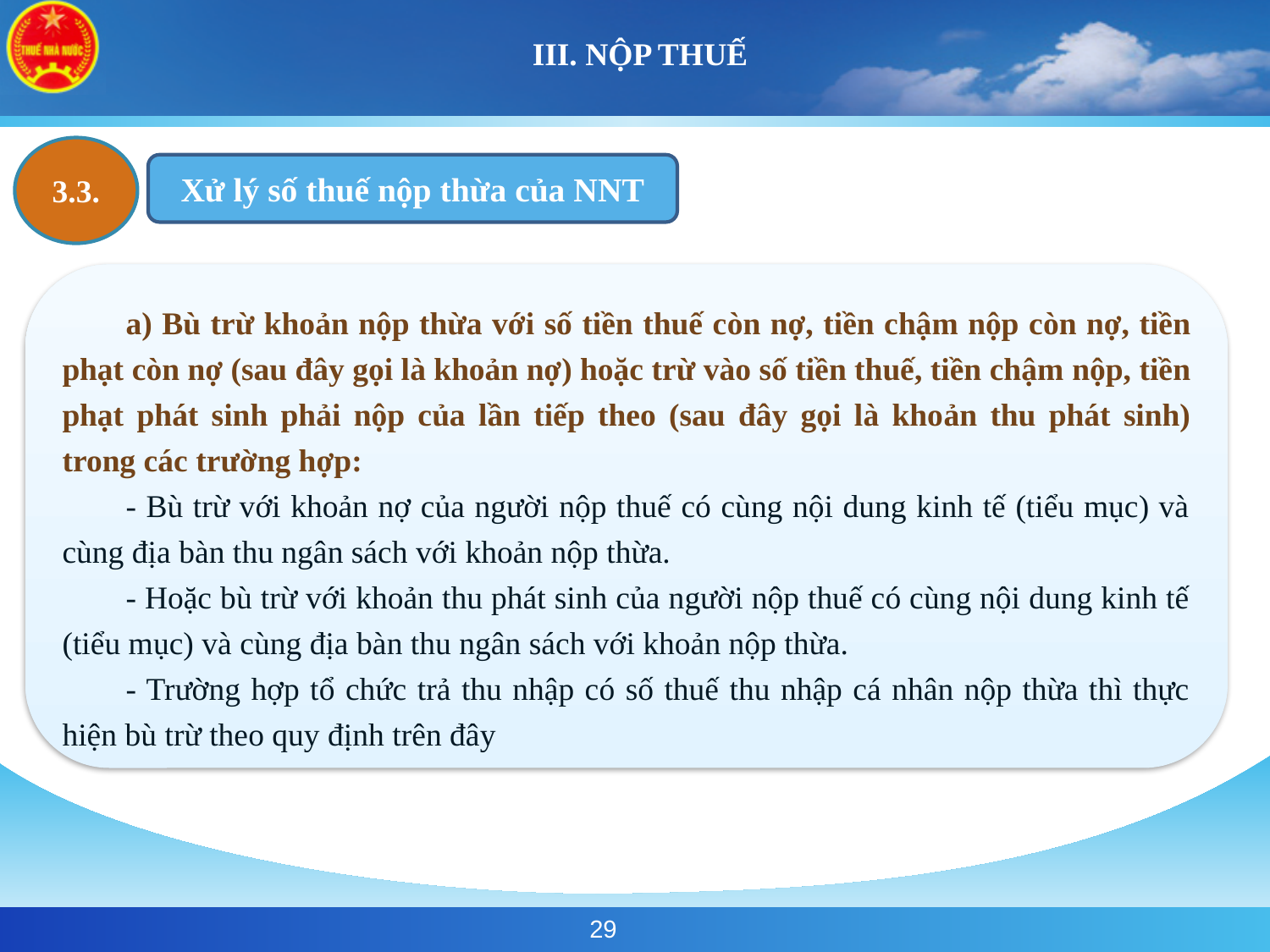

# III. NỘP THUẾ
3.3.
Xử lý số thuế nộp thừa của NNT
a) Bù trừ khoản nộp thừa với số tiền thuế còn nợ, tiền chậm nộp còn nợ, tiền phạt còn nợ (sau đây gọi là khoản nợ) hoặc trừ vào số tiền thuế, tiền chậm nộp, tiền phạt phát sinh phải nộp của lần tiếp theo (sau đây gọi là khoản thu phát sinh) trong các trường hợp:
- Bù trừ với khoản nợ của người nộp thuế có cùng nội dung kinh tế (tiểu mục) và cùng địa bàn thu ngân sách với khoản nộp thừa.
- Hoặc bù trừ với khoản thu phát sinh của người nộp thuế có cùng nội dung kinh tế (tiểu mục) và cùng địa bàn thu ngân sách với khoản nộp thừa.
- Trường hợp tổ chức trả thu nhập có số thuế thu nhập cá nhân nộp thừa thì thực hiện bù trừ theo quy định trên đây
29